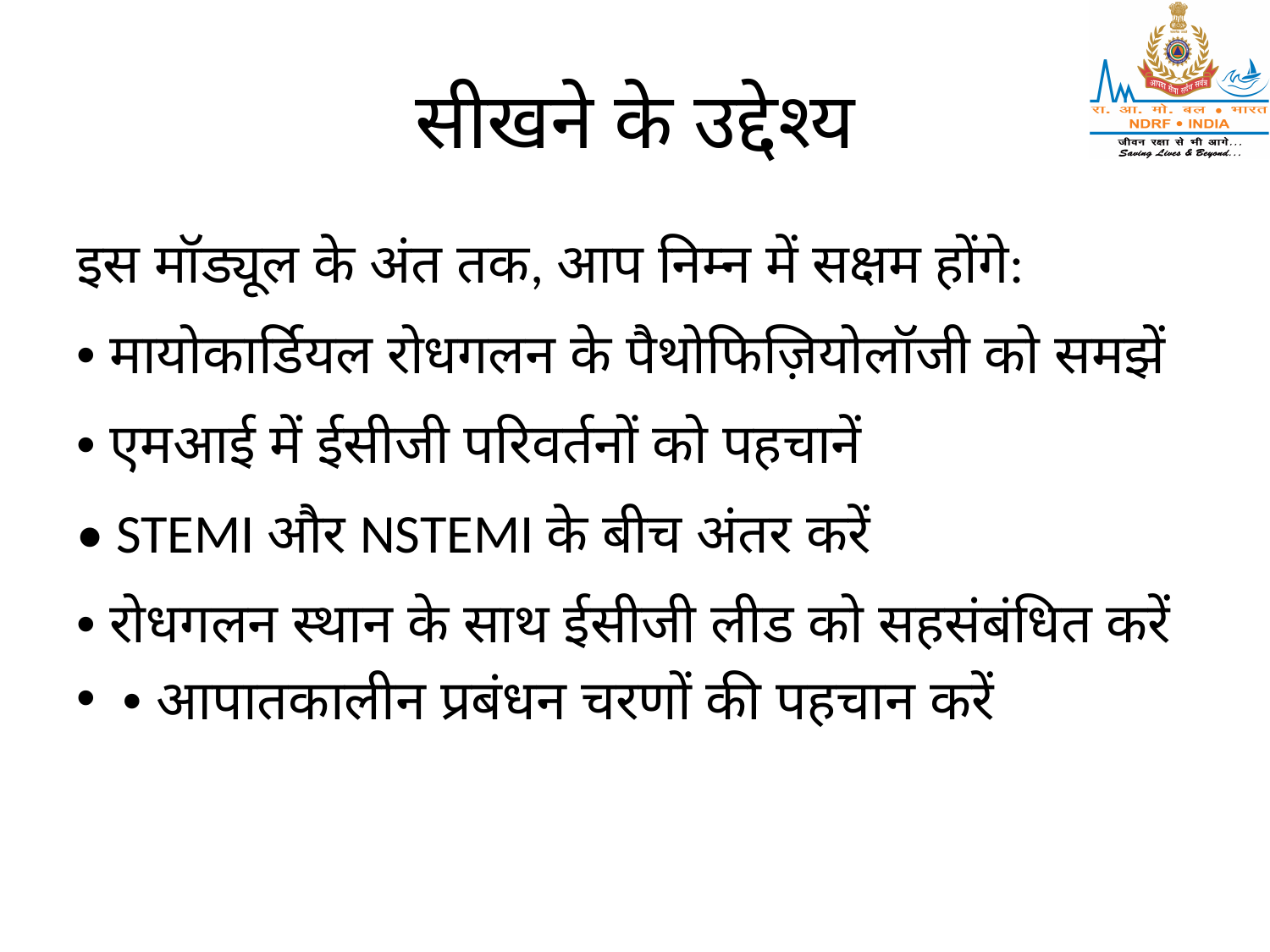

# सीखने के उद्देश्य
इस मॉड्यूल के अंत तक, आप निम्न में सक्षम होंगे:
• मायोकार्डियल रोधगलन के पैथोफिज़ियोलॉजी को समझें
• एमआई में ईसीजी परिवर्तनों को पहचानें
• STEMI और NSTEMI के बीच अंतर करें
• रोधगलन स्थान के साथ ईसीजी लीड को सहसंबंधित करें
• आपातकालीन प्रबंधन चरणों की पहचान करें